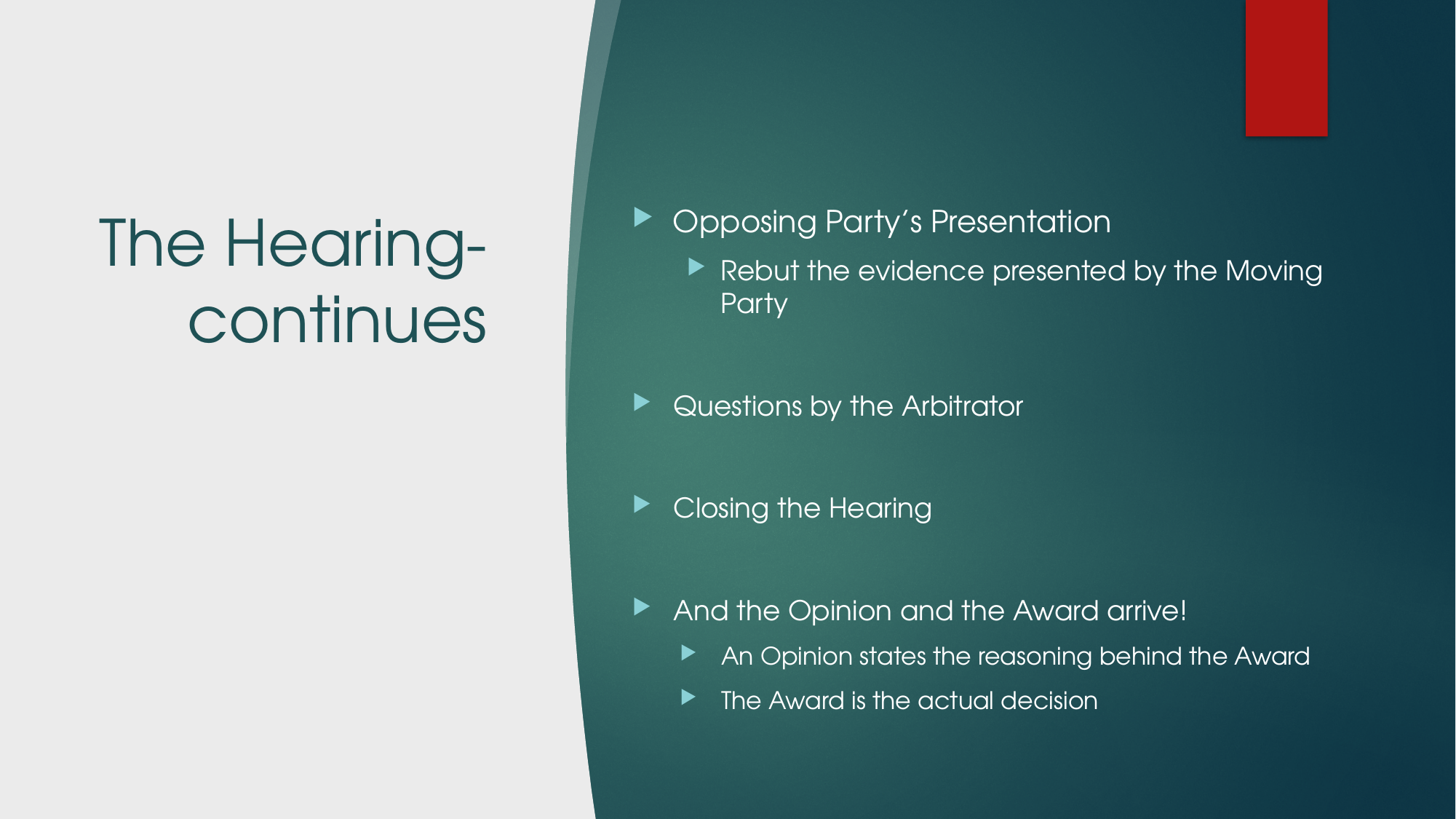

# The Hearing-continues
Opposing Party’s Presentation
Rebut the evidence presented by the Moving Party

Questions by the Arbitrator

Closing the Hearing

And the Opinion and the Award arrive!
An Opinion states the reasoning behind the Award
The Award is the actual decision